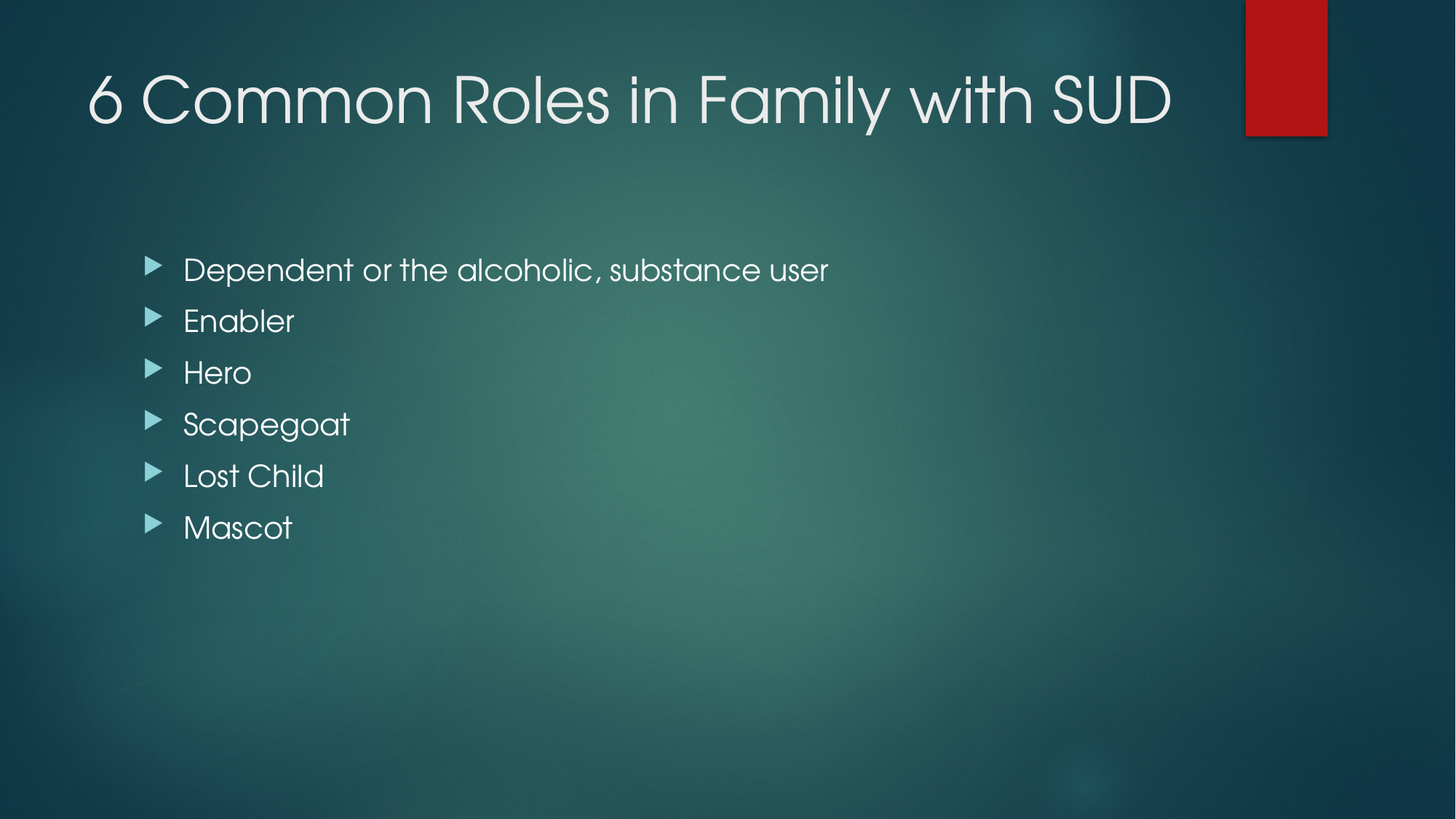

# 6 Common Roles in Family with SUD
Dependent or the alcoholic, substance user
Enabler
Hero
Scapegoat
Lost Child
Mascot